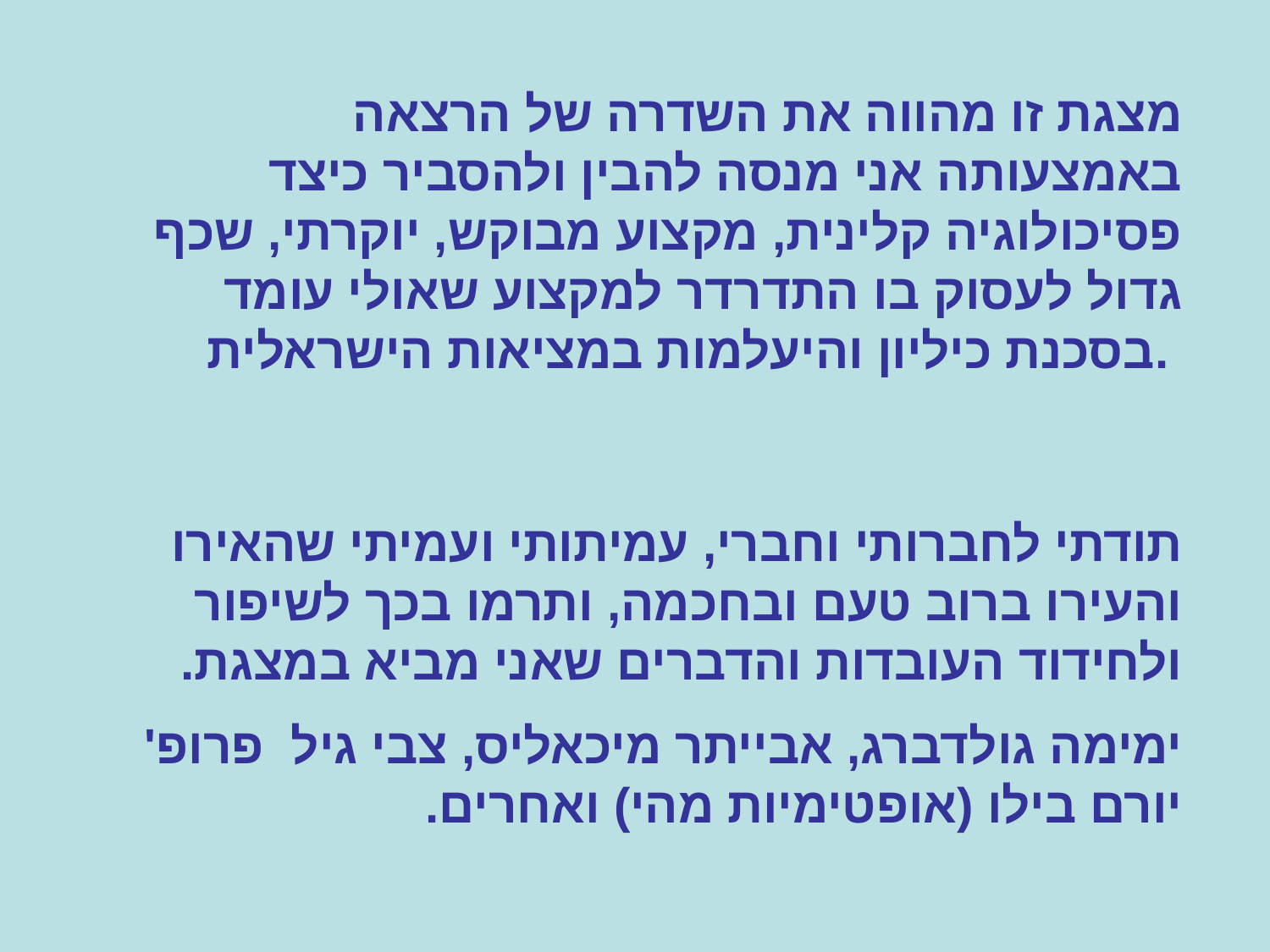

מצגת זו מהווה את השדרה של הרצאה באמצעותה אני מנסה להבין ולהסביר כיצד פסיכולוגיה קלינית, מקצוע מבוקש, יוקרתי, שכף גדול לעסוק בו התדרדר למקצוע שאולי עומד בסכנת כיליון והיעלמות במציאות הישראלית.
תודתי לחברותי וחברי, עמיתותי ועמיתי שהאירו והעירו ברוב טעם ובחכמה, ותרמו בכך לשיפור ולחידוד העובדות והדברים שאני מביא במצגת.
ימימה גולדברג, אבייתר מיכאליס, צבי גיל  פרופ' יורם בילו (אופטימיות מהי) ואחרים.